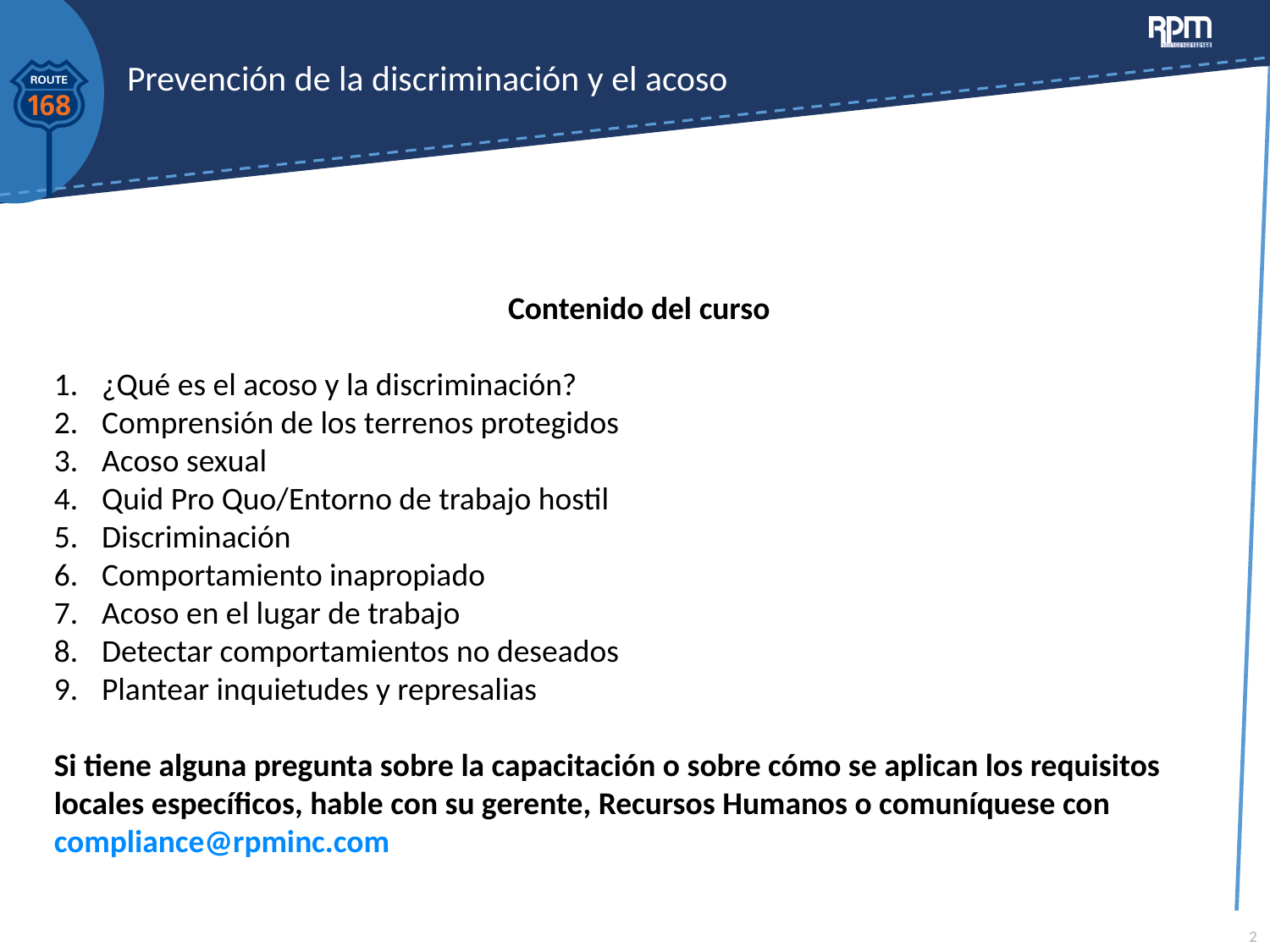

# Prevención de la discriminación y el acoso
Contenido del curso

¿Qué es el acoso y la discriminación?
Comprensión de los terrenos protegidos
Acoso sexual
Quid Pro Quo/Entorno de trabajo hostil
Discriminación
Comportamiento inapropiado
Acoso en el lugar de trabajo
Detectar comportamientos no deseados
Plantear inquietudes y represalias

Si tiene alguna pregunta sobre la capacitación o sobre cómo se aplican los requisitos locales específicos, hable con su gerente, Recursos Humanos o comuníquese con compliance@rpminc.com

2